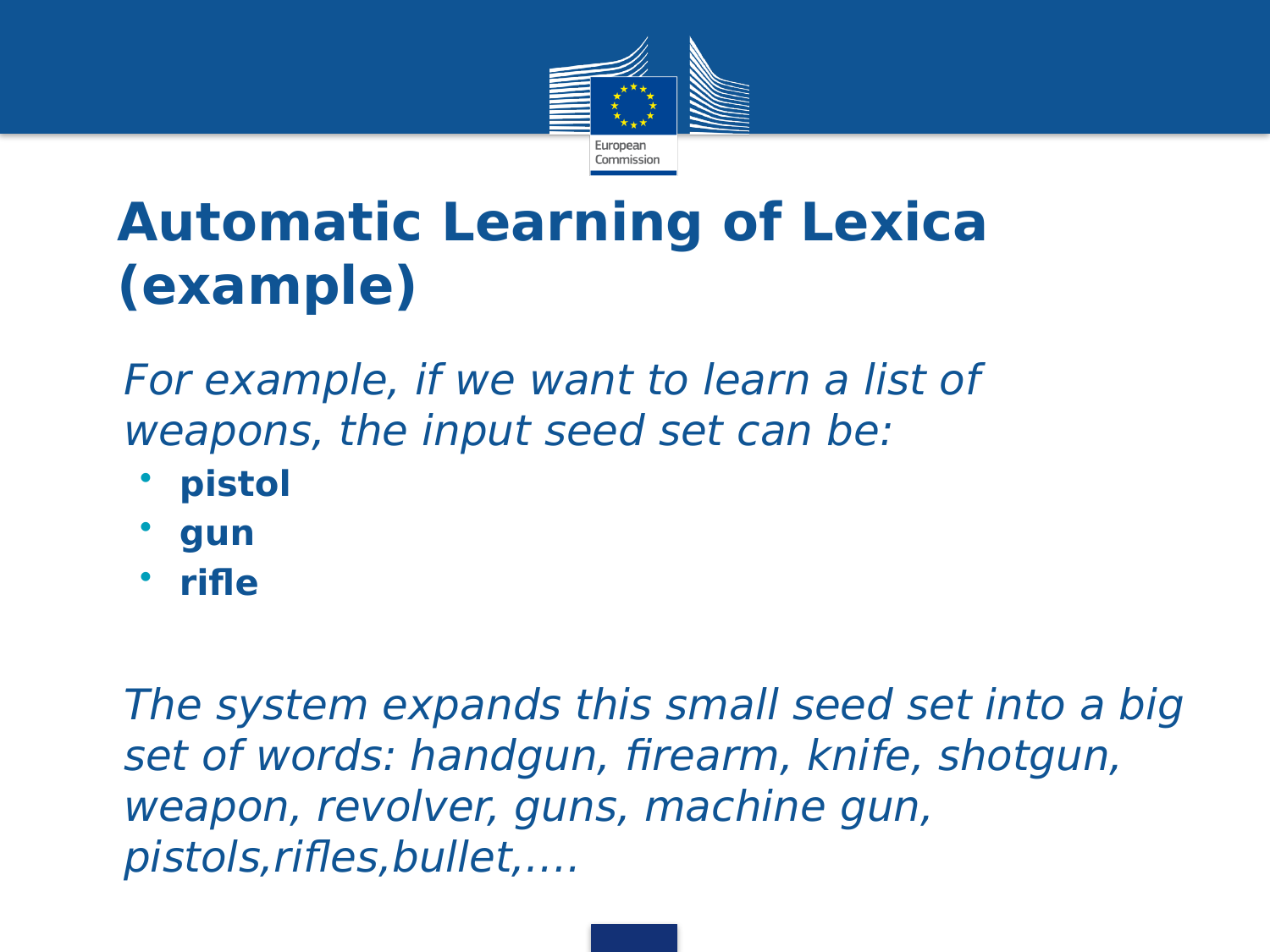

# Automatic Learning of Lexica (example)
For example, if we want to learn a list of weapons, the input seed set can be:
pistol
gun
rifle

The system expands this small seed set into a big set of words: handgun, firearm, knife, shotgun, weapon, revolver, guns, machine gun, pistols,rifles,bullet,….